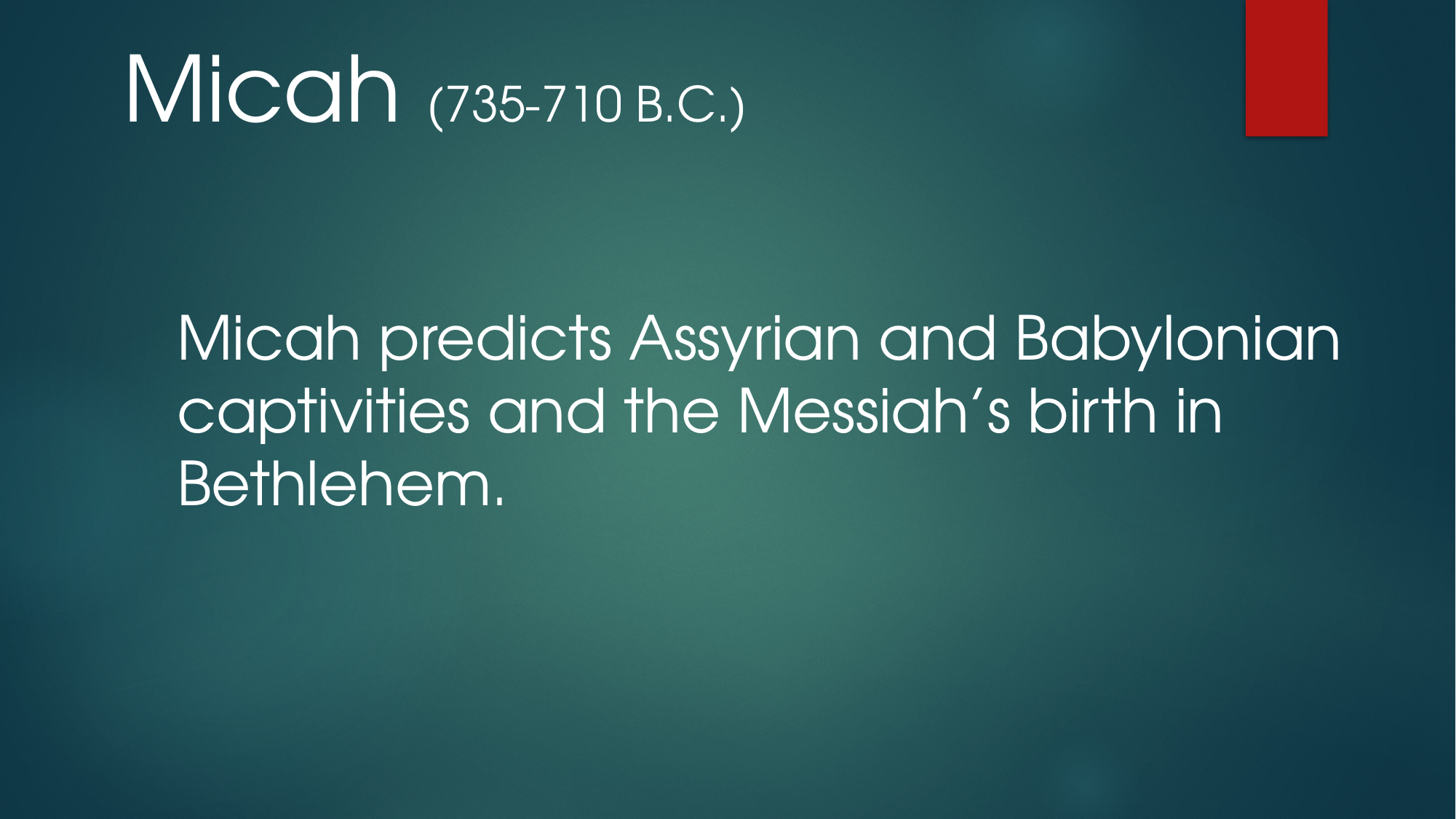

Micah (735-710 B.C.)
Micah predicts Assyrian and Babylonian
captivities and the Messiah’s birth in
Bethlehem.